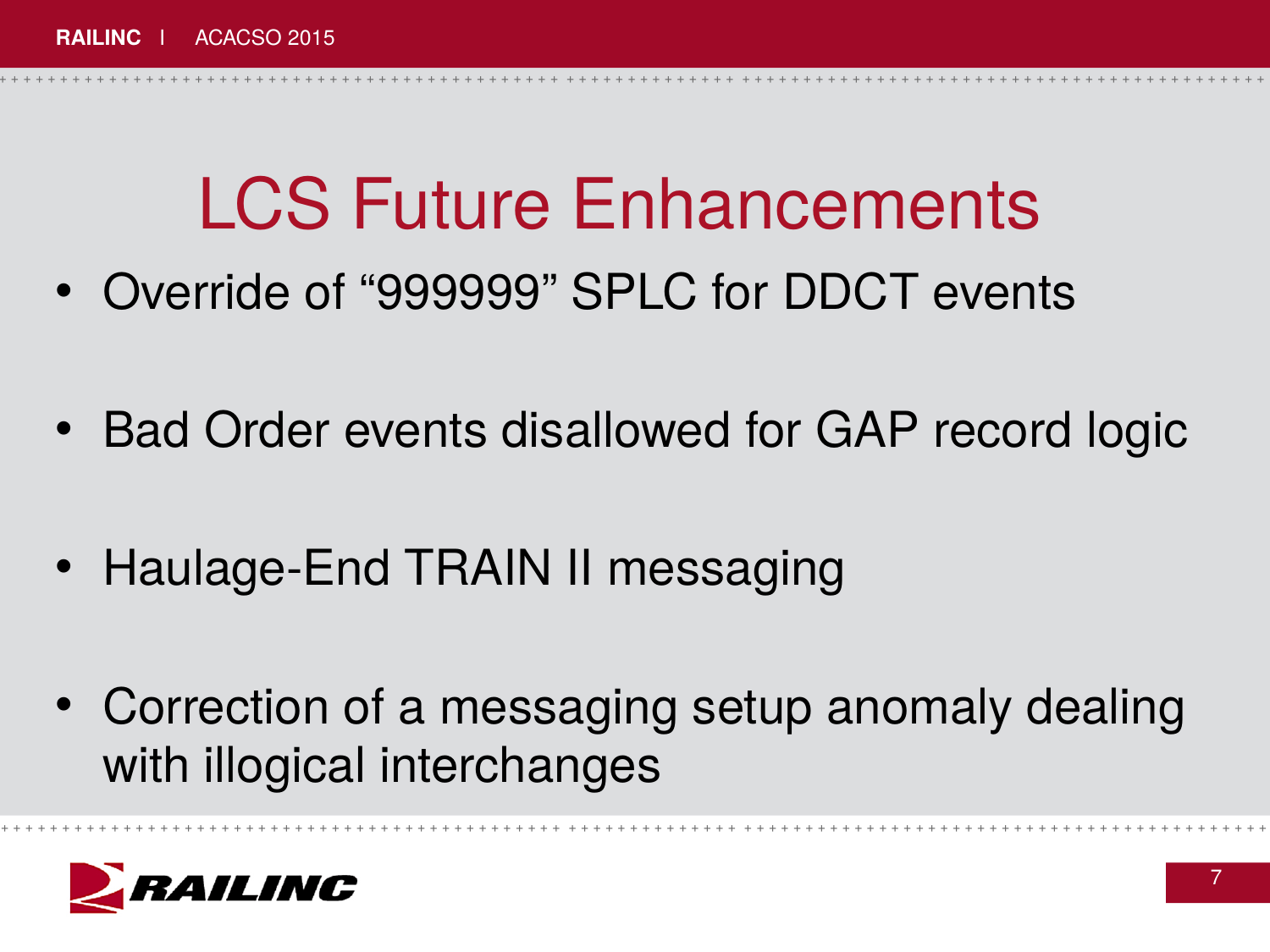

# LCS Future Enhancements
Override of “999999” SPLC for DDCT events

Bad Order events disallowed for GAP record logic

Haulage-End TRAIN II messaging

Correction of a messaging setup anomaly dealing with illogical interchanges
7